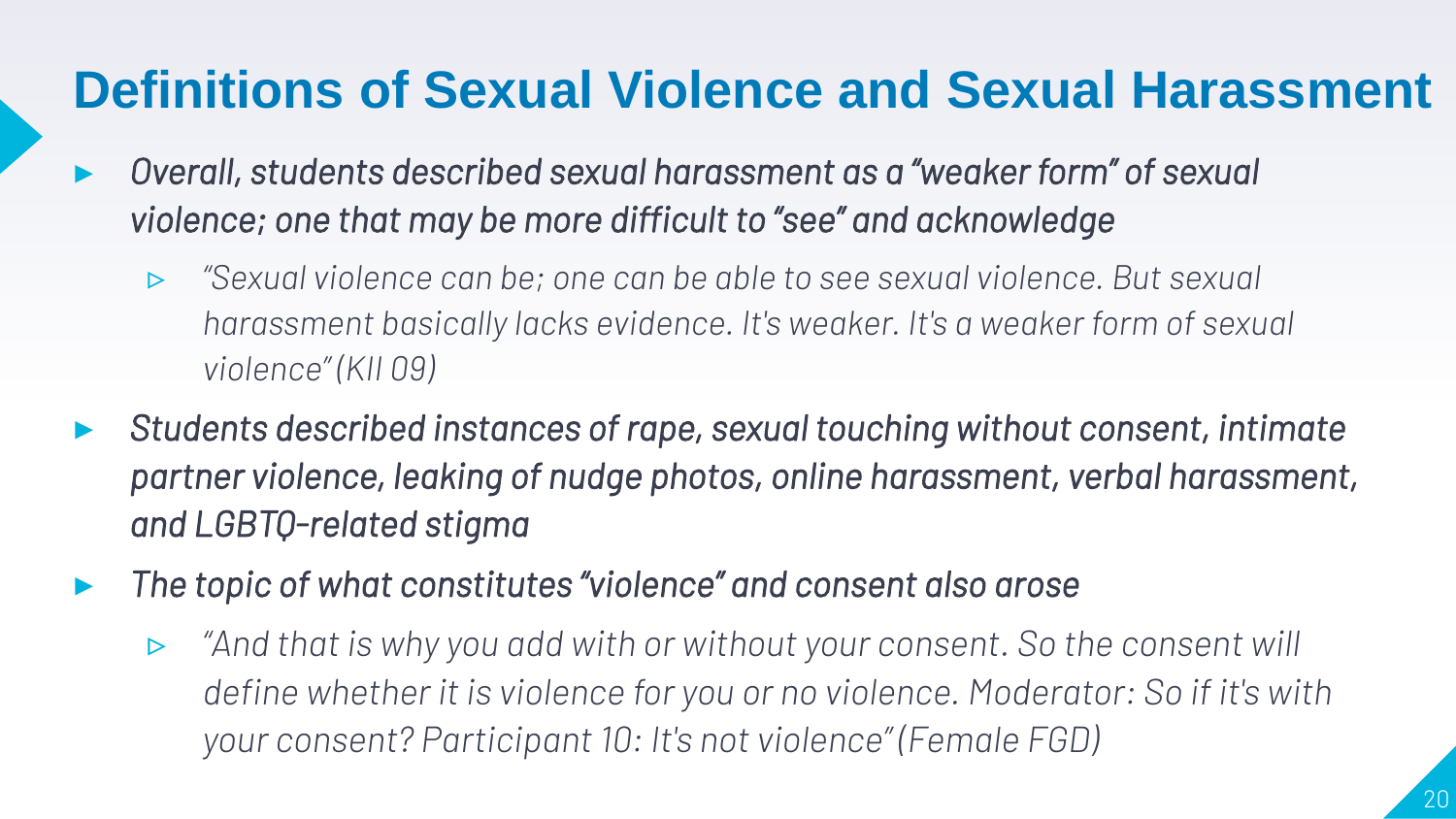

# Definitions of Sexual Violence and Sexual Harassment
Overall, students described sexual harassment as a “weaker form” of sexual violence; one that may be more difficult to “see” and acknowledge
“Sexual violence can be; one can be able to see sexual violence. But sexual harassment basically lacks evidence. It's weaker. It's a weaker form of sexual violence” (KII 09)
Students described instances of rape, sexual touching without consent, intimate partner violence, leaking of nudge photos, online harassment, verbal harassment, and LGBTQ-related stigma
The topic of what constitutes “violence” and consent also arose
“And that is why you add with or without your consent. So the consent will define whether it is violence for you or no violence. Moderator: So if it's with your consent? Participant 10: It's not violence” (Female FGD)

20